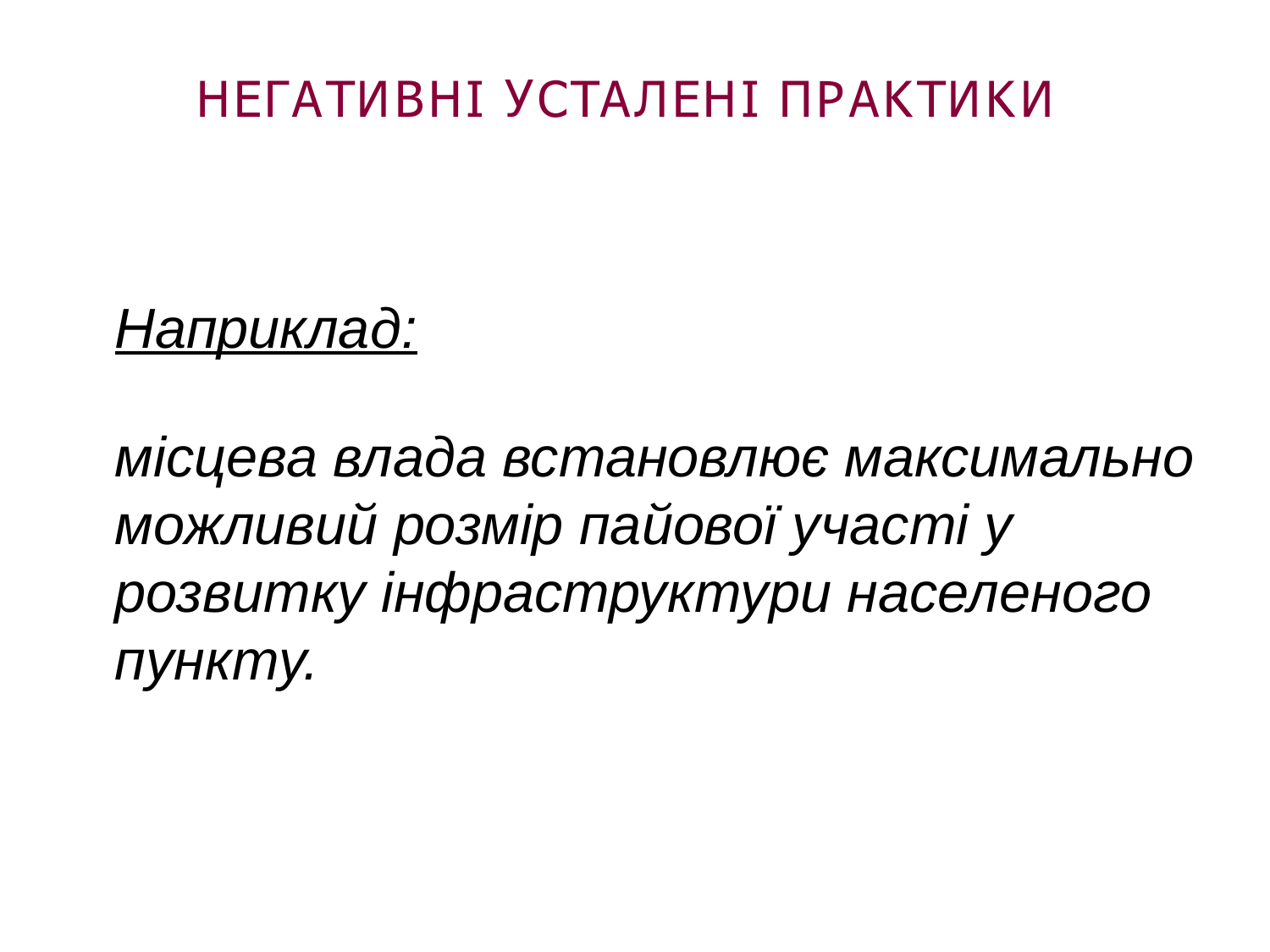

# Негативні усталені практики

Наприклад:

місцева влада встановлює максимально можливий розмір пайової участі у розвитку інфраструктури населеного пункту.